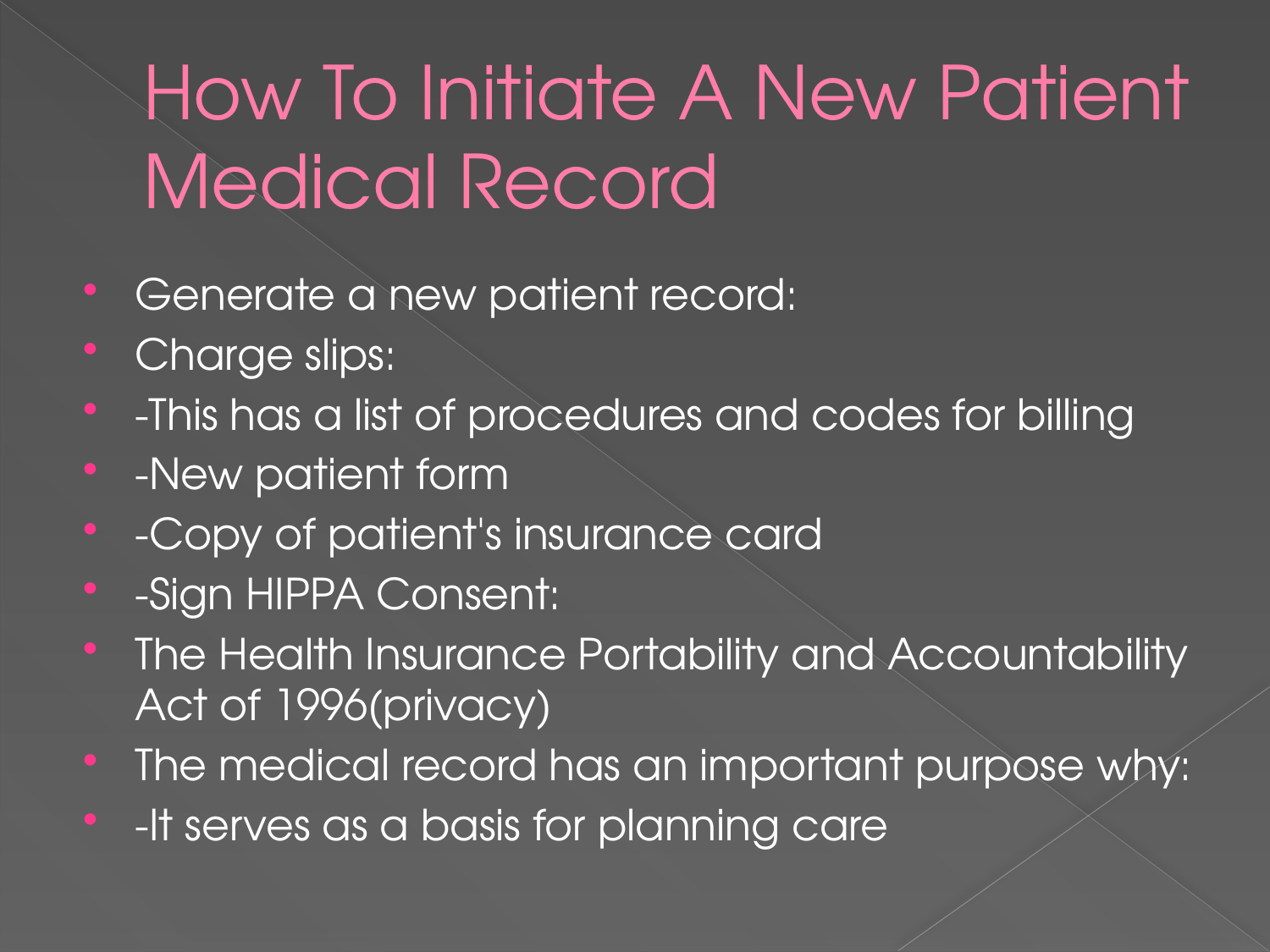

# How To Initiate A New Patient Medical Record
Generate a new patient record:
Charge slips:
-This has a list of procedures and codes for billing
-New patient form
-Copy of patient's insurance card
-Sign HIPPA Consent:
The Health Insurance Portability and Accountability Act of 1996(privacy)
The medical record has an important purpose why:
-It serves as a basis for planning care